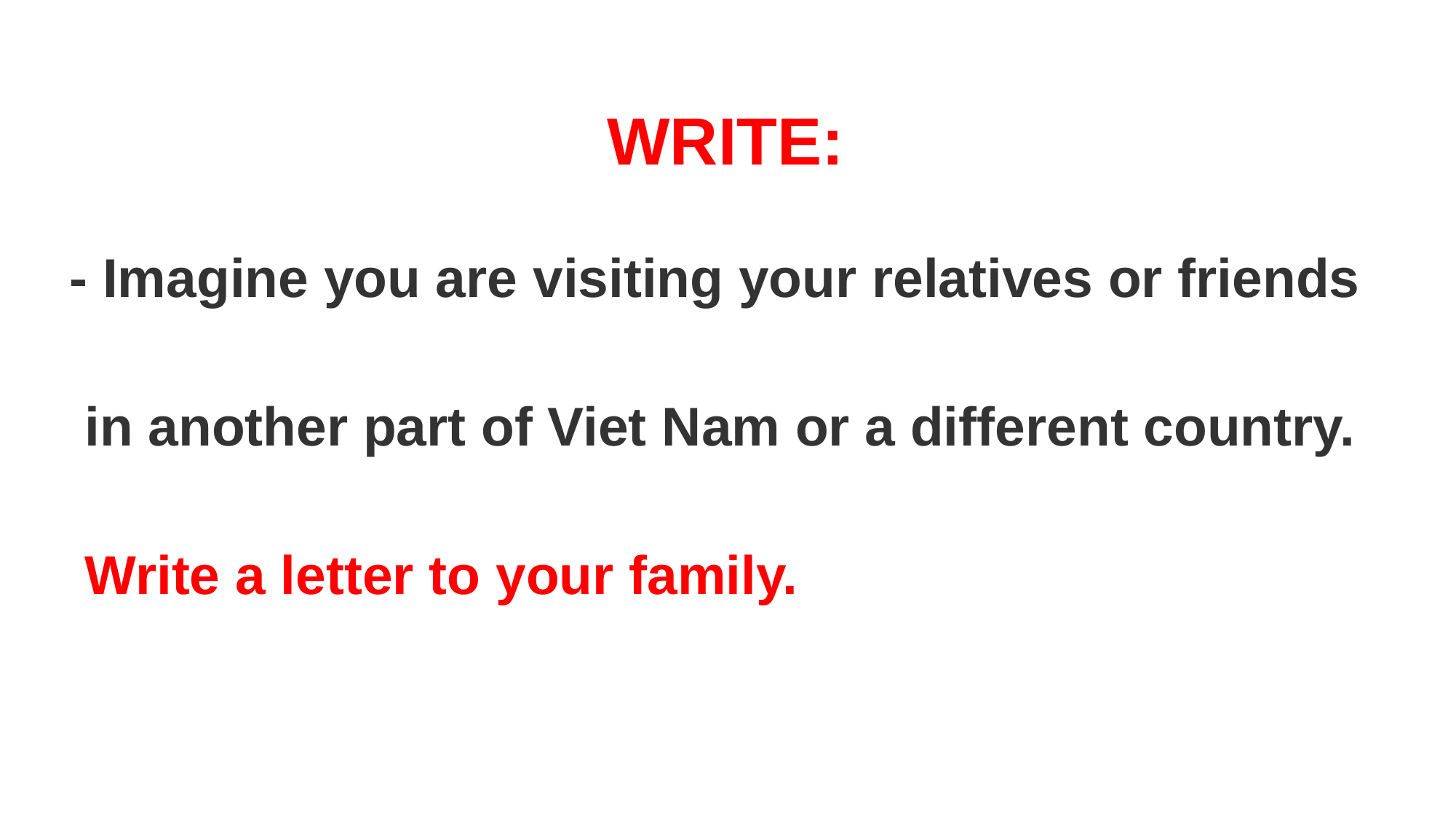

# WRITE:
- Imagine you are visiting your relatives or friends

 in another part of Viet Nam or a different country.

 Write a letter to your family.